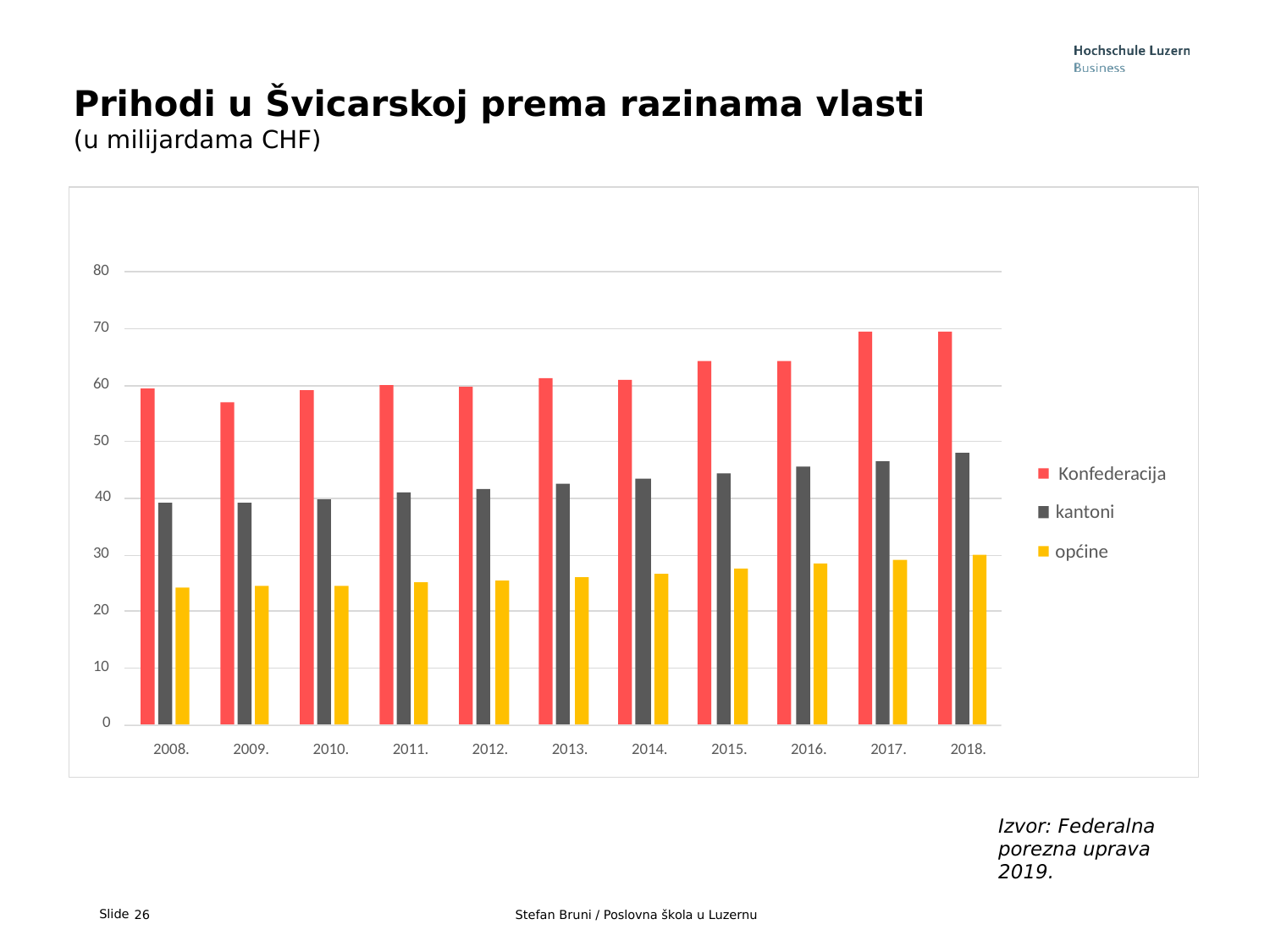

# Prihodi u Švicarskoj prema razinama vlasti (u milijardama CHF)

80

70

60
50

Konfederacija

40
kantoni

općine
30

20
10
0

2008.
2009.
2010.
2011.
2012.
2013.
2014.
2015.
2016.
2017.
2018.
Izvor: Federalna porezna uprava 2019.
26			Stefan Bruni / Poslovna škola u Luzernu